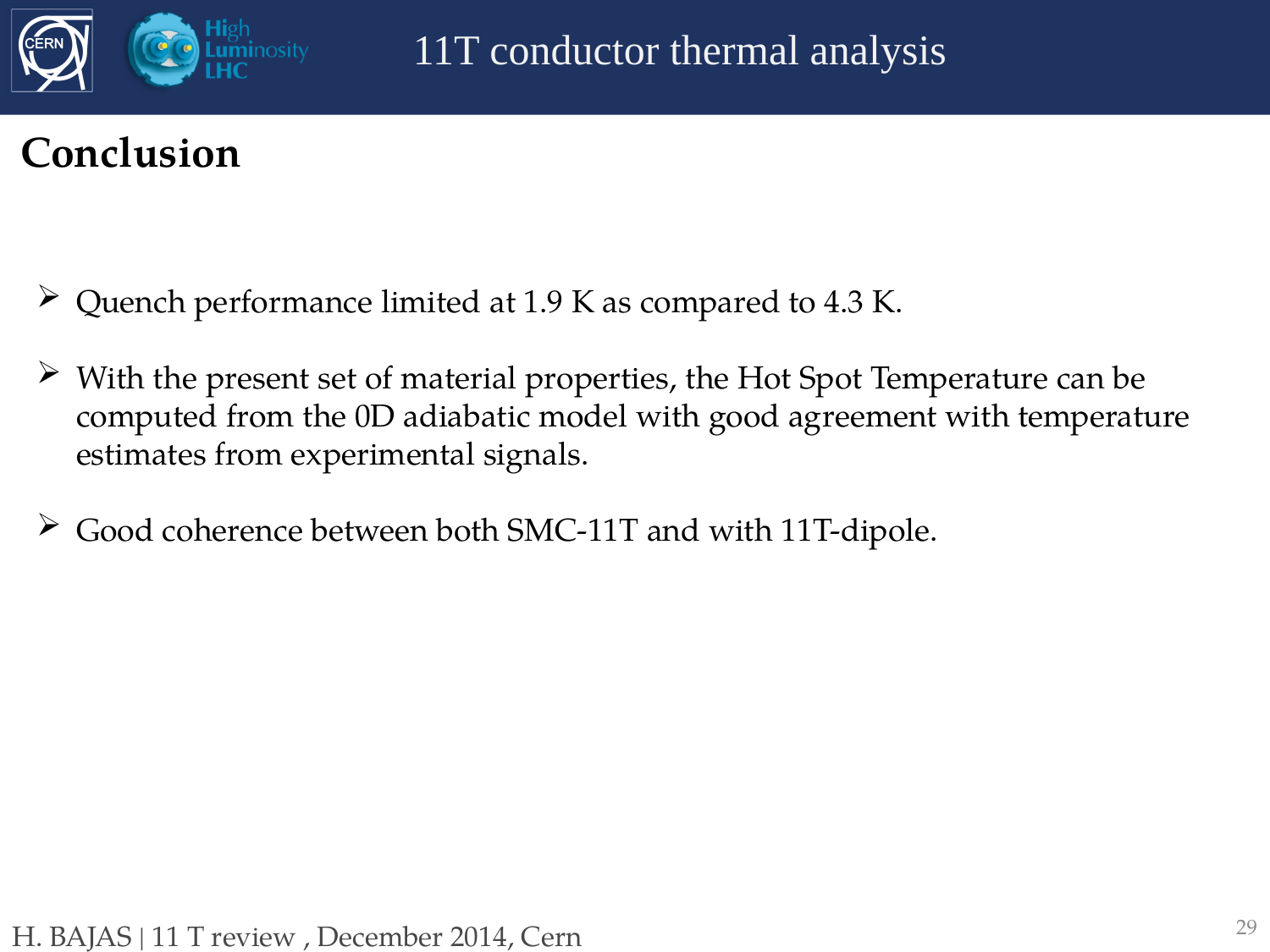

Quench performance limited at 1.9 K as compared to 4.3 K.

With the present set of material properties, the Hot Spot Temperature can be computed from the 0D adiabatic model with good agreement with temperature estimates from experimental signals.

Good coherence between both SMC-11T and with 11T-dipole.
29
H. BAJAS | 11 T review , December 2014, Cern